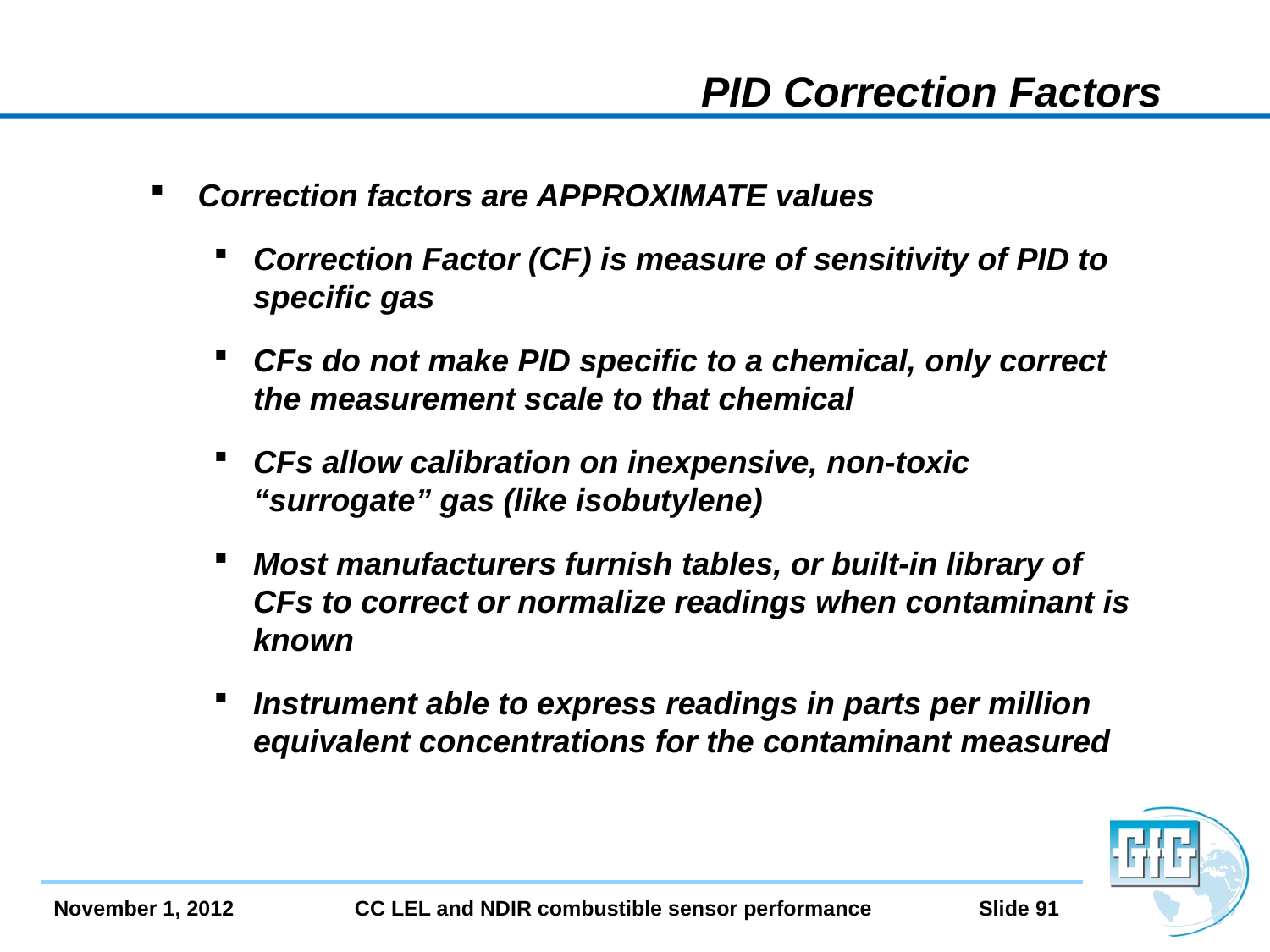

PID Correction Factors

Correction factors are APPROXIMATE values
Correction Factor (CF) is measure of sensitivity of PID to specific gas
CFs do not make PID specific to a chemical, only correct the measurement scale to that chemical
CFs allow calibration on inexpensive, non-toxic “surrogate” gas (like isobutylene)
Most manufacturers furnish tables, or built-in library of CFs to correct or normalize readings when contaminant is known
Instrument able to express readings in parts per million equivalent concentrations for the contaminant measured